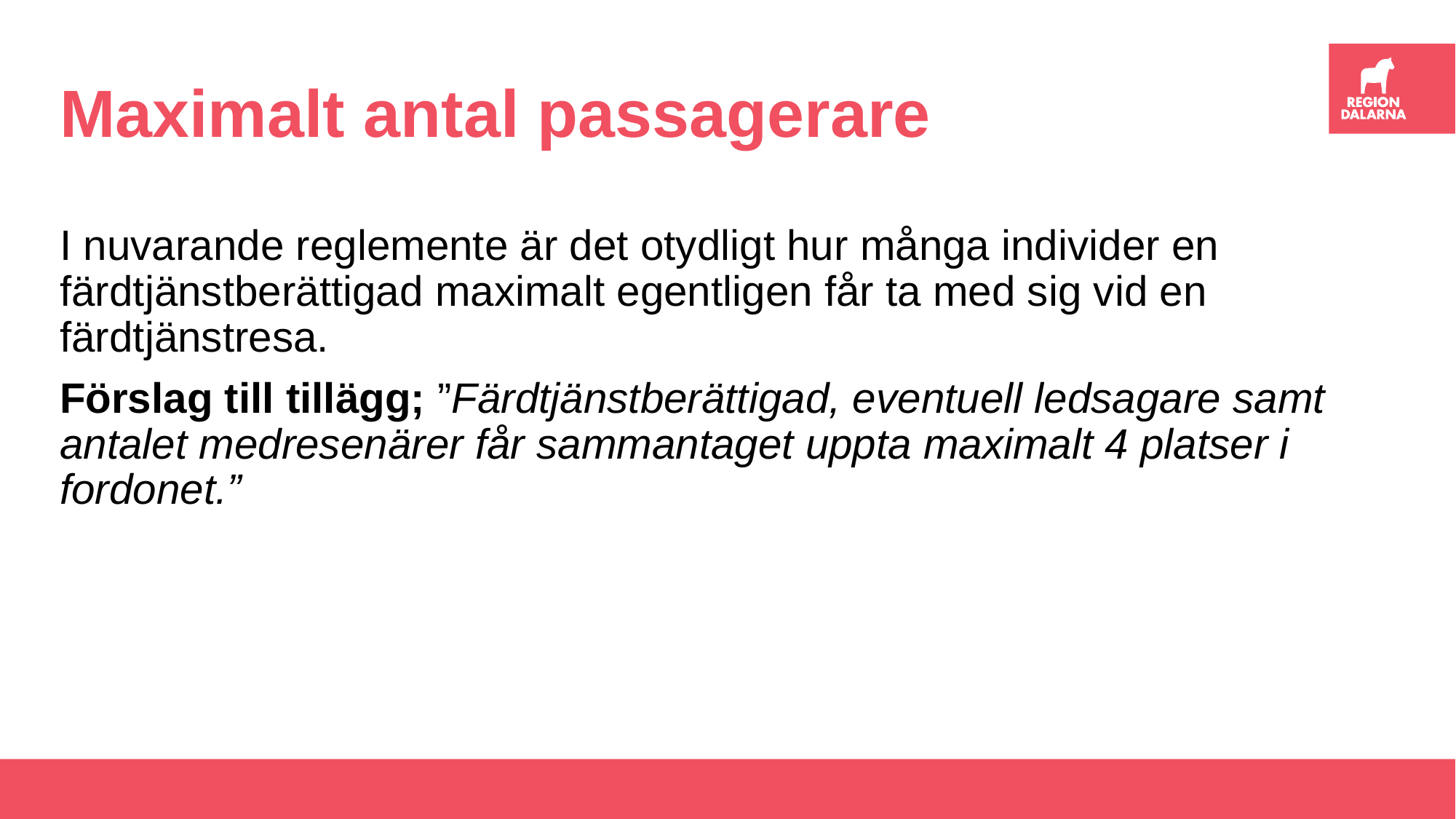

# Maximalt antal passagerare
I nuvarande reglemente är det otydligt hur många individer en färdtjänstberättigad maximalt egentligen får ta med sig vid en färdtjänstresa.
Förslag till tillägg; ”Färdtjänstberättigad, eventuell ledsagare samt antalet medresenärer får sammantaget uppta maximalt 4 platser i fordonet.”